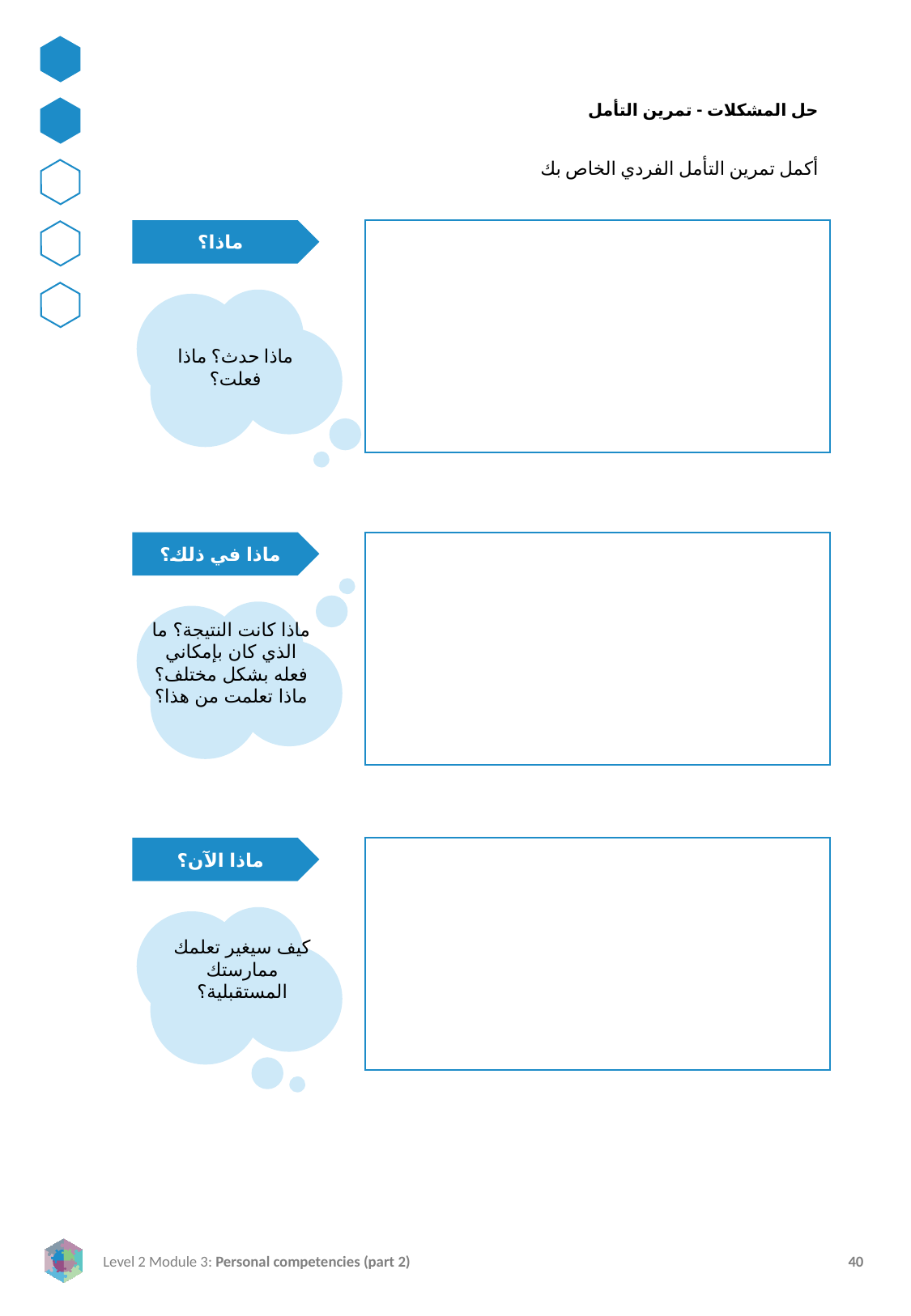

حل المشكلات - تمرين التأمل

أكمل تمرين التأمل الفردي الخاص بك

ماذا؟

ماذا حدث؟ ماذا فعلت؟
ماذا في ذلك؟

ماذا كانت النتيجة؟ ما الذي كان بإمكاني فعله بشكل مختلف؟ ماذا تعلمت من هذا؟
ماذا الآن؟

كيف سيغير تعلمك ممارستك المستقبلية؟